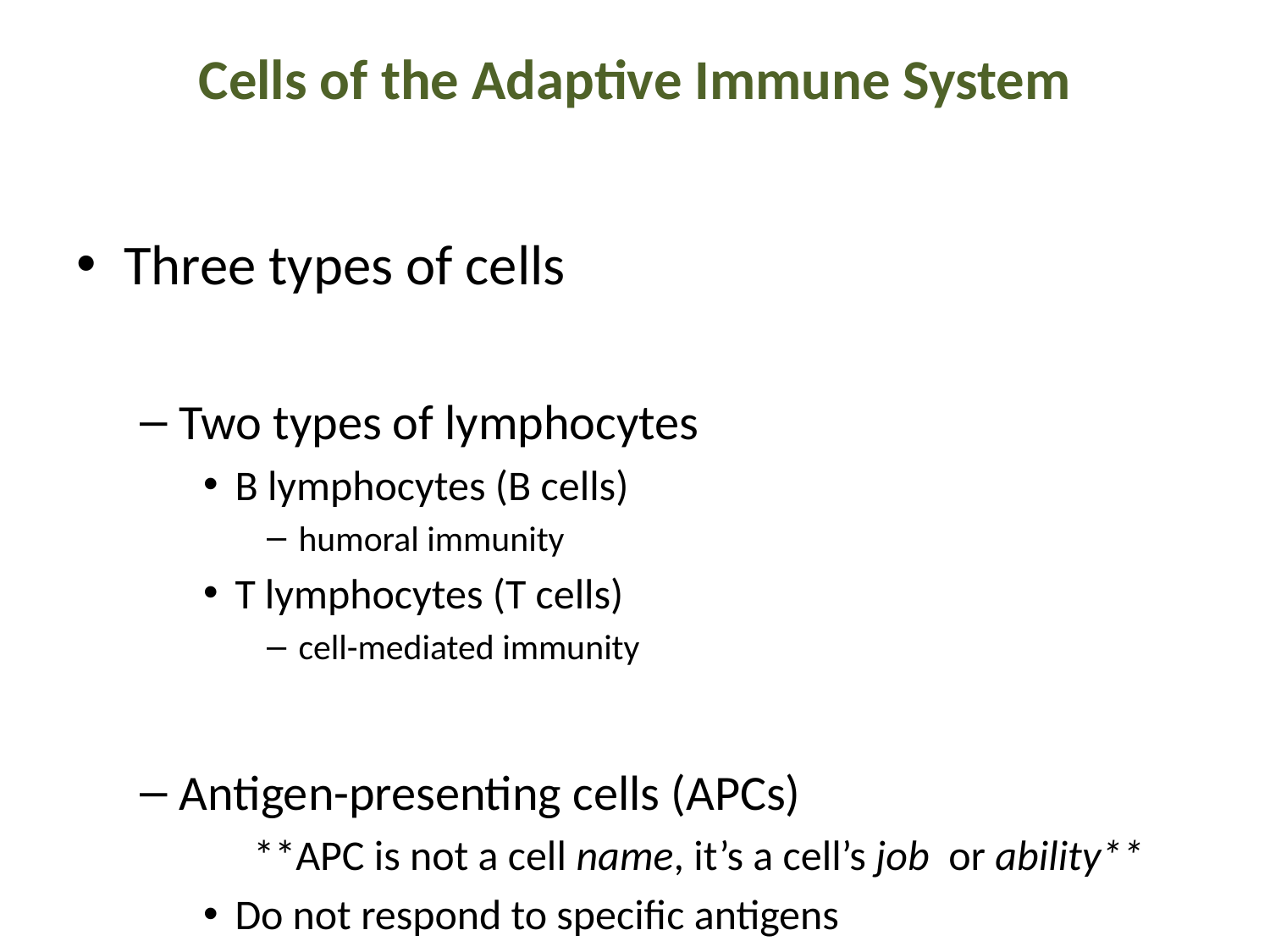

# Cells of the Adaptive Immune System
Three types of cells

Two types of lymphocytes
B lymphocytes (B cells)
humoral immunity
T lymphocytes (T cells)
cell-mediated immunity

Antigen-presenting cells (APCs)
**APC is not a cell name, it’s a cell’s job  or ability**
Do not respond to specific antigens
Play essential auxiliary roles in immunity